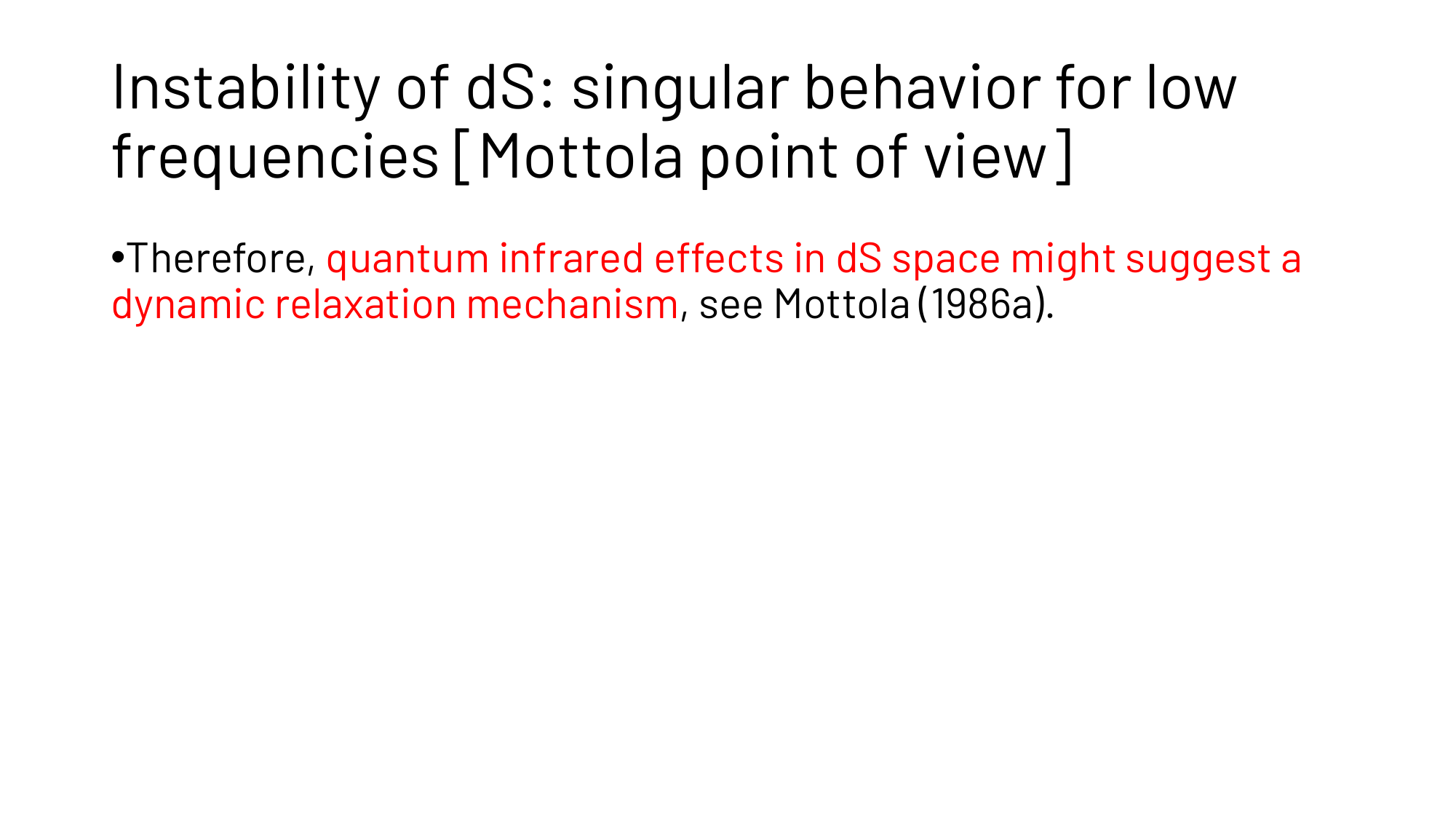

Instability of dS: singular behavior for low frequencies [Mottola point of view]
Therefore, quantum infrared effects in dS space might suggest a dynamic relaxation mechanism, see Mottola (1986a).